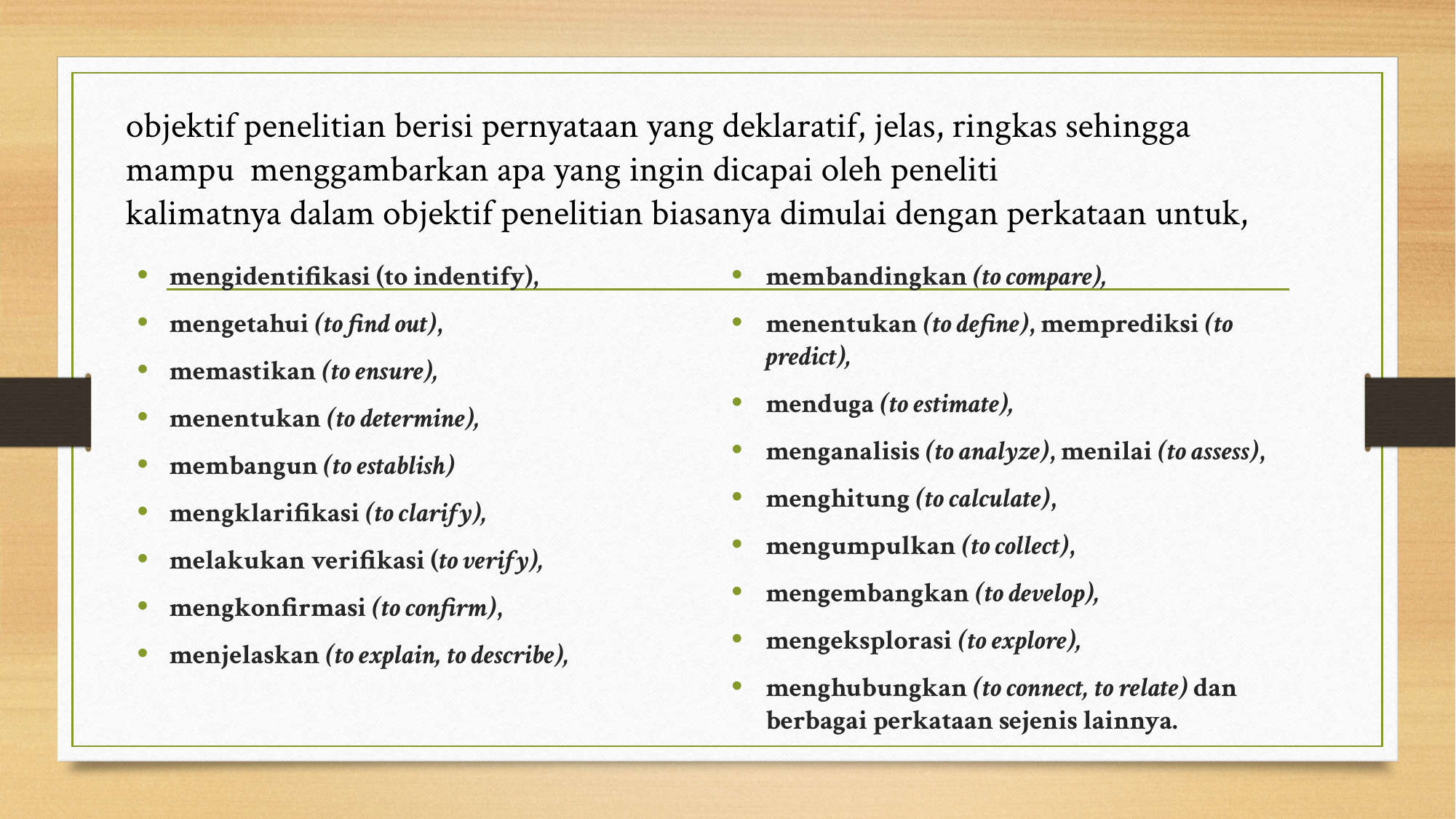

objektif penelitian berisi pernyataan yang deklaratif, jelas, ringkas sehingga mampu  menggambarkan apa yang ingin dicapai oleh peneliti
kalimatnya dalam objektif penelitian biasanya dimulai dengan perkataan untuk,
mengidentifikasi (to indentify),
mengetahui (to find out),
memastikan (to ensure),
menentukan (to determine),
membangun (to establish)
mengklarifikasi (to clarify),
melakukan verifikasi (to verify),
mengkonfirmasi (to confirm),
menjelaskan (to explain, to describe),
membandingkan (to compare),
menentukan (to define), memprediksi (to predict),
menduga (to estimate),
menganalisis (to analyze), menilai (to assess),
menghitung (to calculate),
mengumpulkan (to collect),
mengembangkan (to develop),
mengeksplorasi (to explore),
menghubungkan (to connect, to relate) dan berbagai perkataan sejenis lainnya.